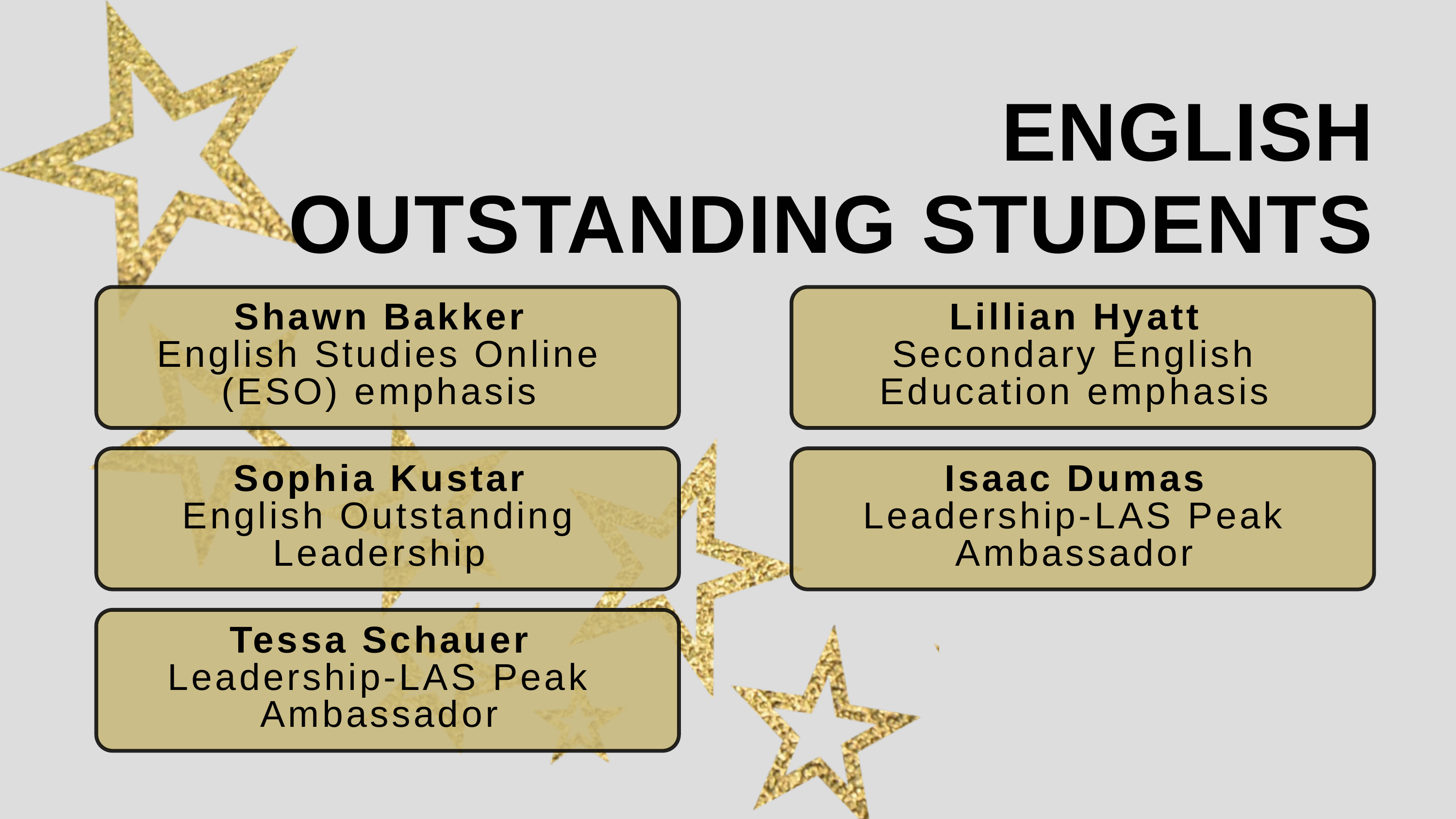

ENGLISH
OUTSTANDING STUDENTS

Shawn Bakker
English Studies Online (ESO) emphasis

Lillian Hyatt
Secondary English Education emphasis

Sophia Kustar
English Outstanding Leadership

Isaac Dumas
Leadership-LAS Peak Ambassador

Tessa Schauer
Leadership-LAS Peak Ambassador